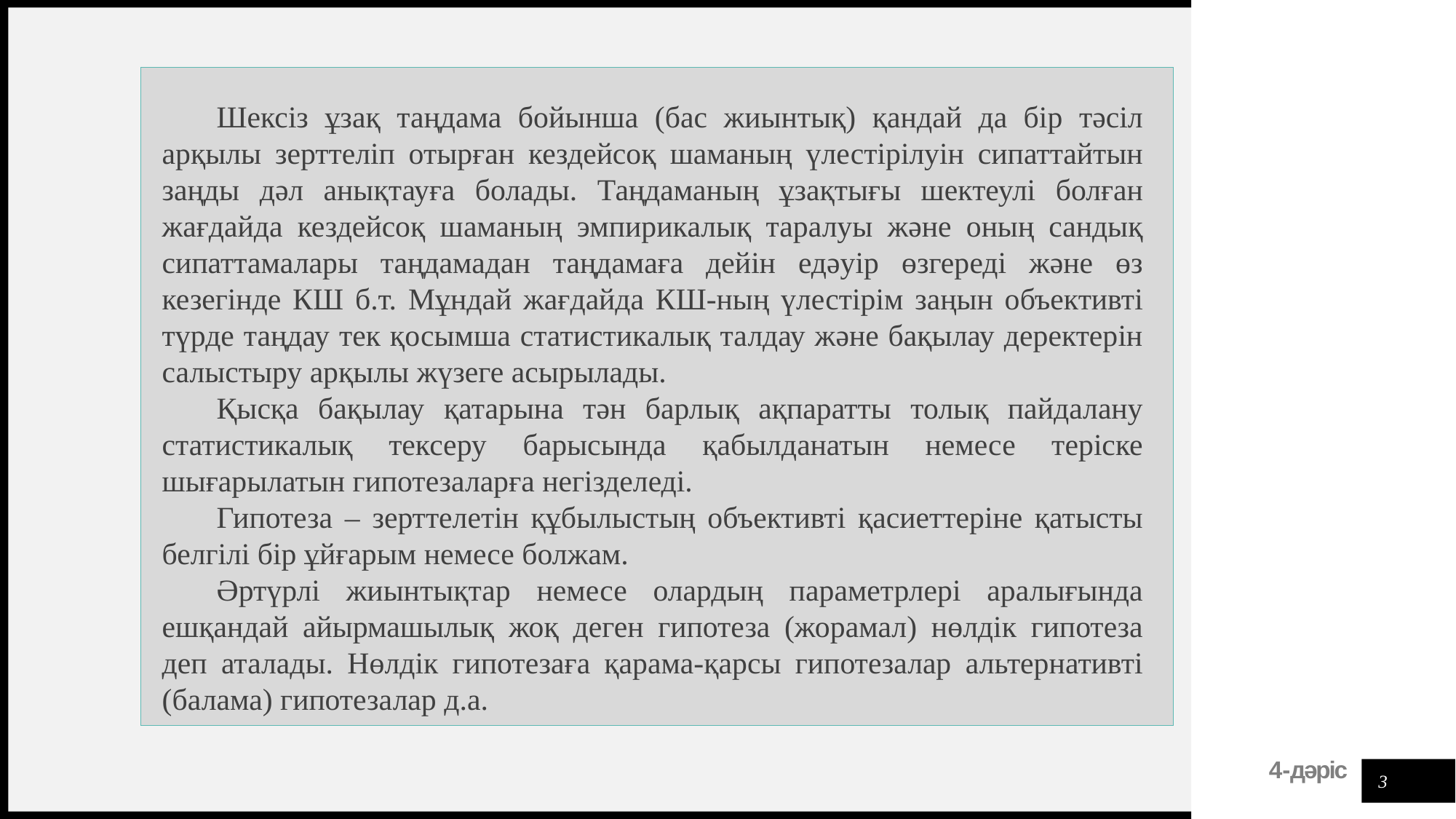

Шексіз ұзақ таңдама бойынша (бас жиынтық) қандай да бір тәсіл арқылы зерттеліп отырған кездейсоқ шаманың үлестірілуін сипаттайтын заңды дәл анықтауға болады. Таңдаманың ұзақтығы шектеулі болған жағдайда кездейсоқ шаманың эмпирикалық таралуы және оның сандық сипаттамалары таңдамадан таңдамаға дейін едәуір өзгереді және өз кезегінде КШ б.т. Мұндай жағдайда КШ-ның үлестірім заңын объективті түрде таңдау тек қосымша статистикалық талдау және бақылау деректерін салыстыру арқылы жүзеге асырылады.
Қысқа бақылау қатарына тән барлық ақпаратты толық пайдалану статистикалық тексеру барысында қабылданатын немесе теріске шығарылатын гипотезаларға негізделеді.
Гипотеза – зерттелетін құбылыстың объективті қасиеттеріне қатысты белгілі бір ұйғарым немесе болжам.
Әртүрлі жиынтықтар немесе олардың параметрлері аралығында ешқандай айырмашылық жоқ деген гипотеза (жорамал) нөлдік гипотеза деп аталады. Нөлдік гипотезаға қарама-қарсы гипотезалар альтернативті (балама) гипотезалар д.а.
3